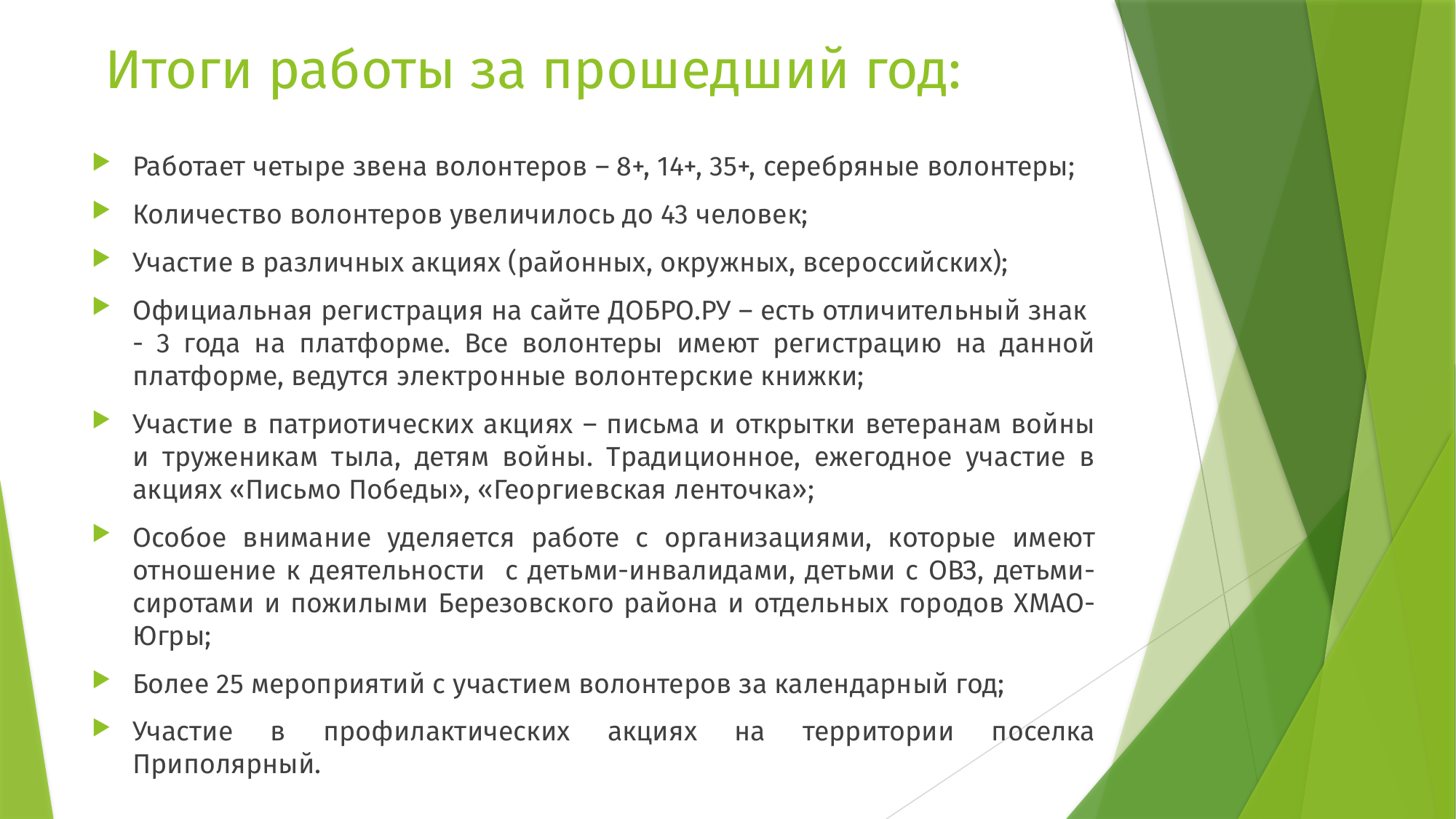

# Итоги работы за прошедший год:
Работает четыре звена волонтеров – 8+, 14+, 35+, серебряные волонтеры;
Количество волонтеров увеличилось до 43 человек;
Участие в различных акциях (районных, окружных, всероссийских);
Официальная регистрация на сайте ДОБРО.РУ – есть отличительный знак  - 3 года на платформе. Все волонтеры имеют регистрацию на данной платформе, ведутся электронные волонтерские книжки;
Участие в патриотических акциях – письма и открытки ветеранам войны и труженикам тыла, детям войны. Традиционное, ежегодное участие в акциях «Письмо Победы», «Георгиевская ленточка»;
Особое внимание уделяется работе с организациями, которые имеют отношение к деятельности  с детьми-инвалидами, детьми с ОВЗ, детьми-сиротами и пожилыми Березовского района и отдельных городов ХМАО-Югры;
Более 25 мероприятий с участием волонтеров за календарный год;
Участие в профилактических акциях на территории поселка Приполярный.